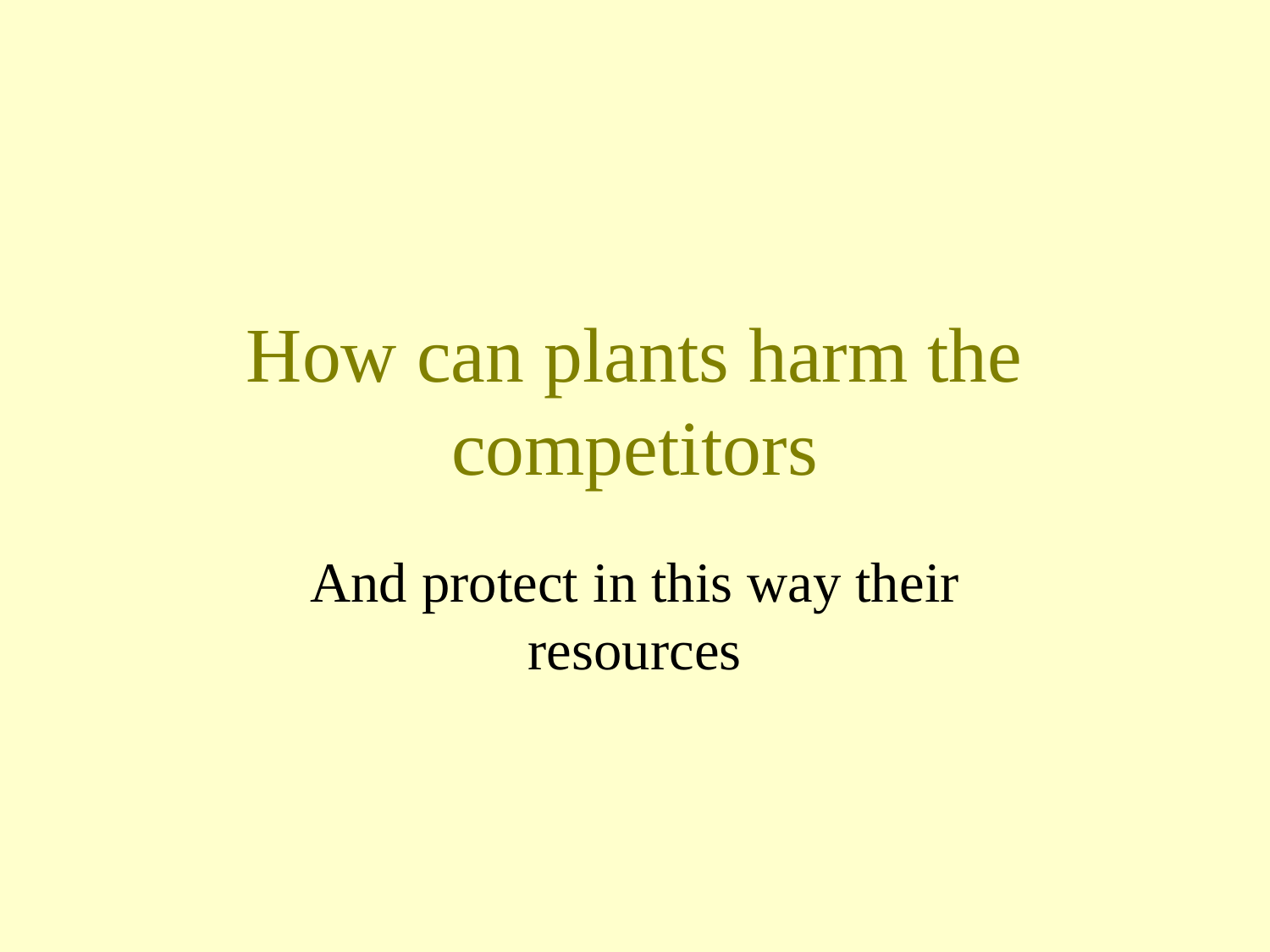

# How can plants harm the competitors
And protect in this way their resources